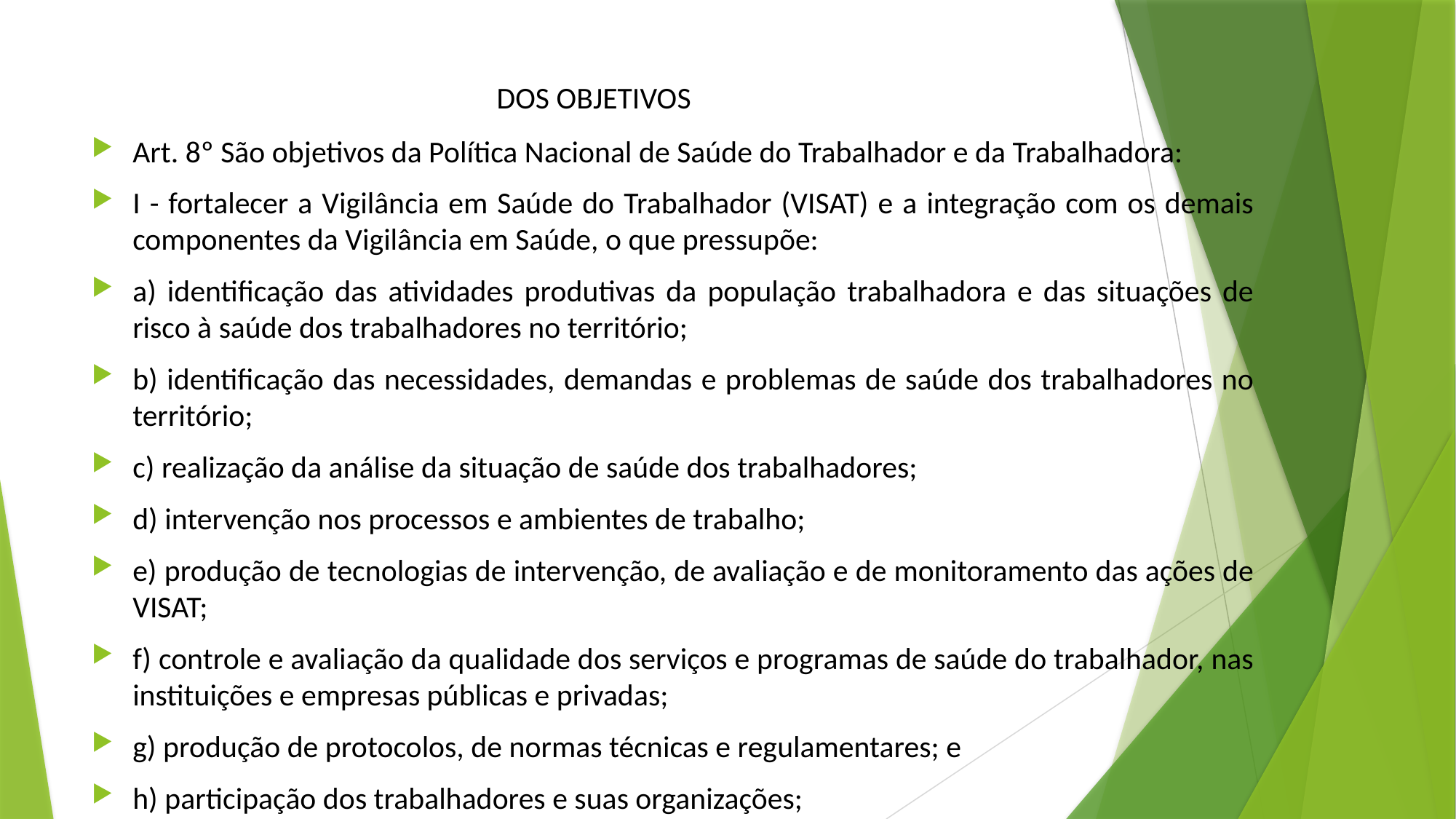

# DOS OBJETIVOS
Art. 8º São objetivos da Política Nacional de Saúde do Trabalhador e da Trabalhadora:
I - fortalecer a Vigilância em Saúde do Trabalhador (VISAT) e a integração com os demais componentes da Vigilância em Saúde, o que pressupõe:
a) identificação das atividades produtivas da população trabalhadora e das situações de risco à saúde dos trabalhadores no território;
b) identificação das necessidades, demandas e problemas de saúde dos trabalhadores no território;
c) realização da análise da situação de saúde dos trabalhadores;
d) intervenção nos processos e ambientes de trabalho;
e) produção de tecnologias de intervenção, de avaliação e de monitoramento das ações de VISAT;
f) controle e avaliação da qualidade dos serviços e programas de saúde do trabalhador, nas instituições e empresas públicas e privadas;
g) produção de protocolos, de normas técnicas e regulamentares; e
h) participação dos trabalhadores e suas organizações;